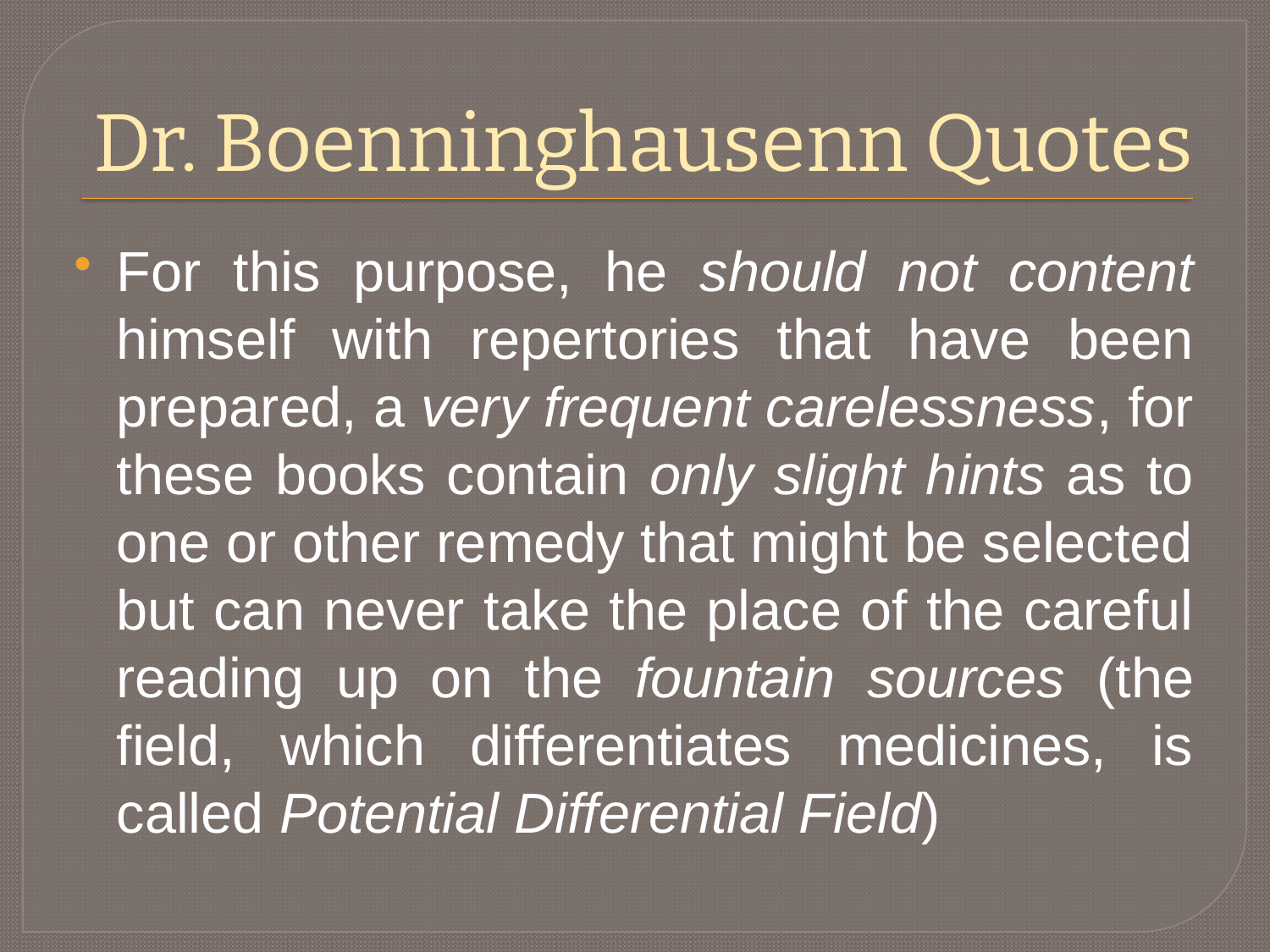

# Dr. Boenninghausenn Quotes
For this purpose, he should not content himself with repertories that have been prepared, a very frequent carelessness, for these books contain only slight hints as to one or other remedy that might be selected but can never take the place of the careful reading up on the fountain sources (the field, which differentiates medicines, is called Potential Differential Field)